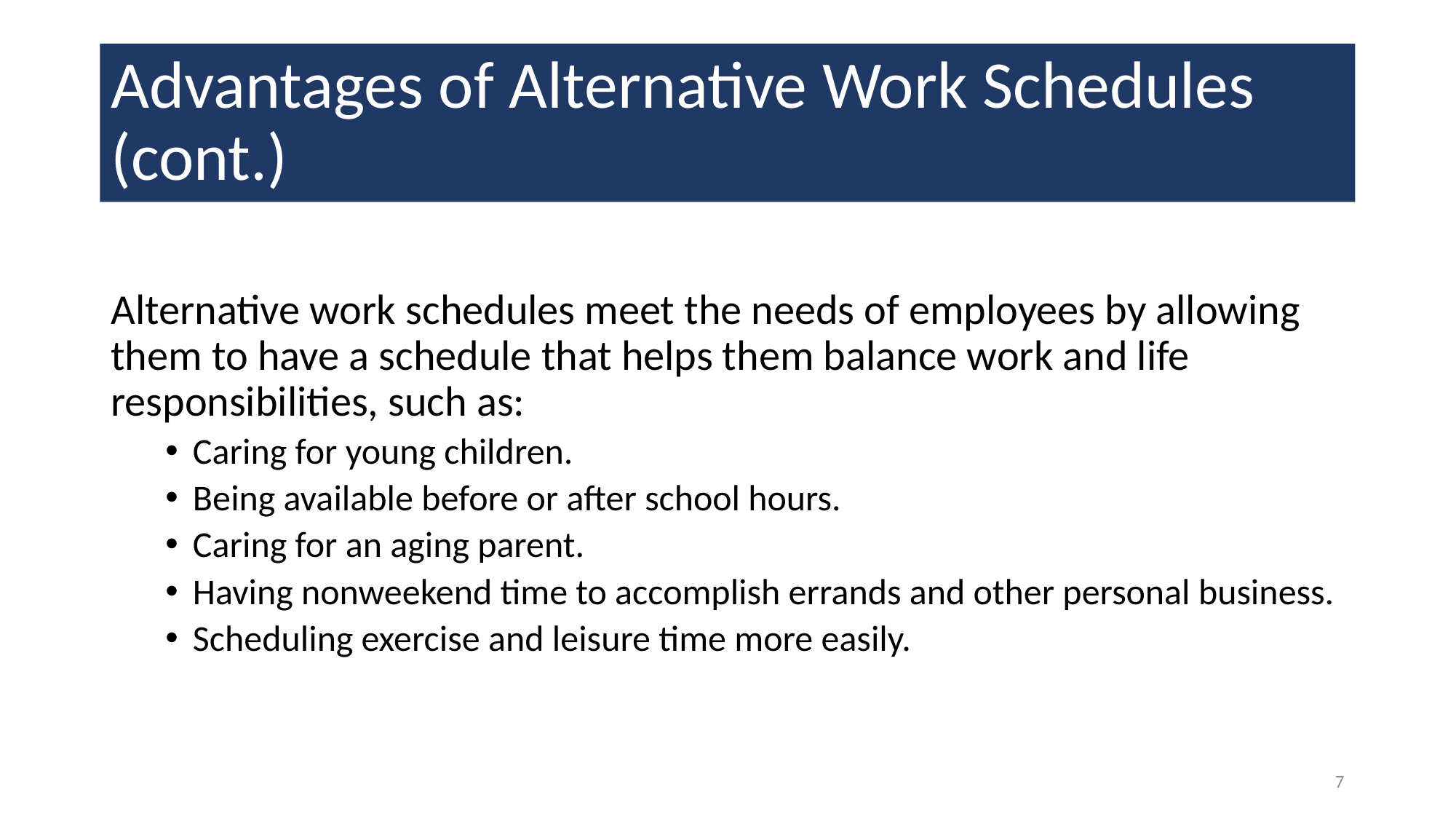

# Advantages of Alternative Work Schedules (cont.)
Alternative work schedules meet the needs of employees by allowing them to have a schedule that helps them balance work and life responsibilities, such as:
Caring for young children.
Being available before or after school hours.
Caring for an aging parent.
Having nonweekend time to accomplish errands and other personal business.
Scheduling exercise and leisure time more easily.

7